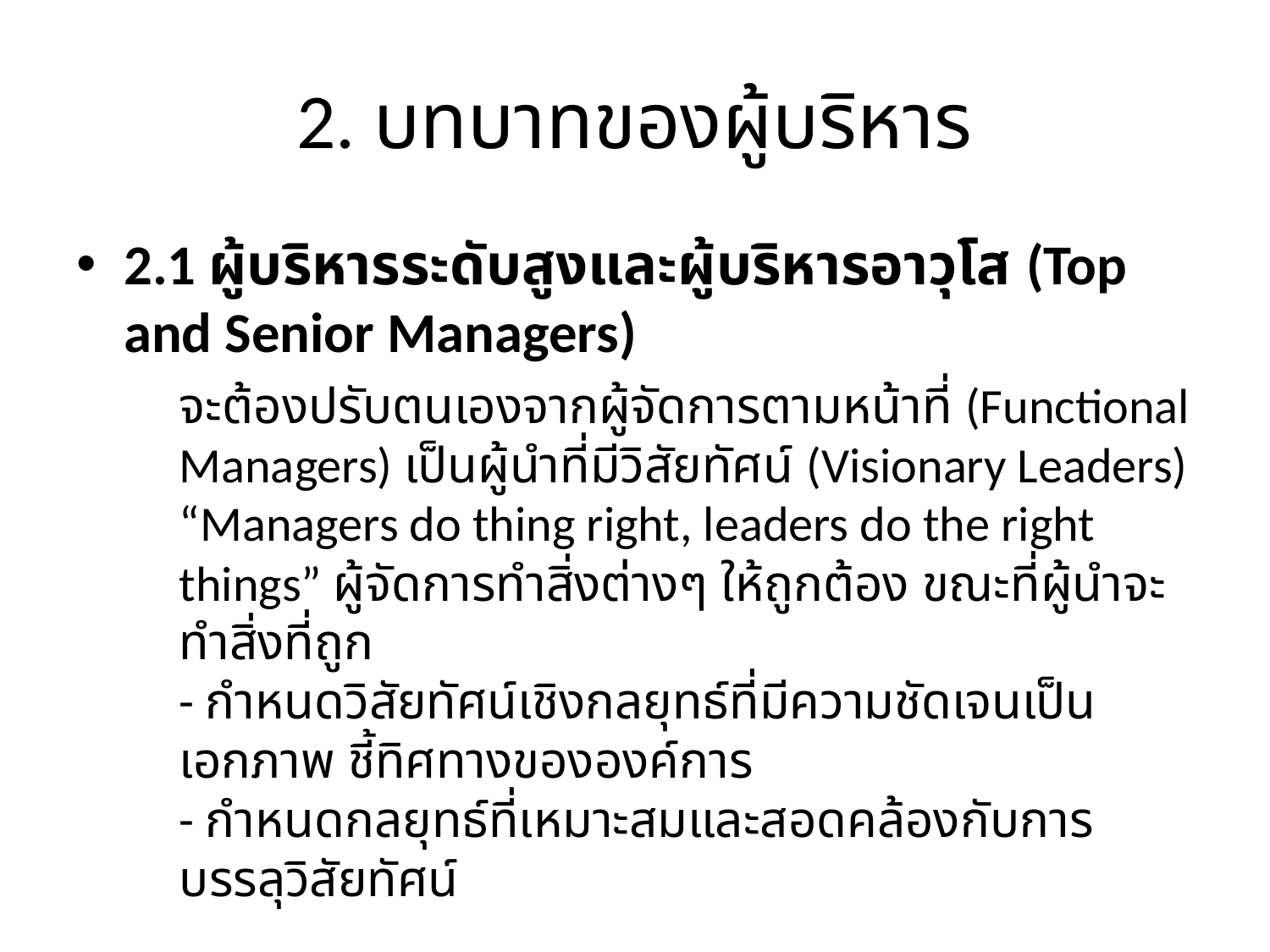

# 2. บทบาทของผู้บริหาร
2.1 ผู้บริหารระดับสูงและผู้บริหารอาวุโส (Top and Senior Managers)
	จะต้องปรับตนเองจากผู้จัดการตามหน้าที่ (Functional Managers) เป็นผู้นำที่มีวิสัยทัศน์ (Visionary Leaders) “Managers do thing right, leaders do the right things” ผู้จัดการทำสิ่งต่างๆ ให้ถูกต้อง ขณะที่ผู้นำจะทำสิ่งที่ถูก
- กำหนดวิสัยทัศน์เชิงกลยุทธ์ที่มีความชัดเจนเป็นเอกภาพ ชี้ทิศทางขององค์การ
- กำหนดกลยุทธ์ที่เหมาะสมและสอดคล้องกับการบรรลุวิสัยทัศน์